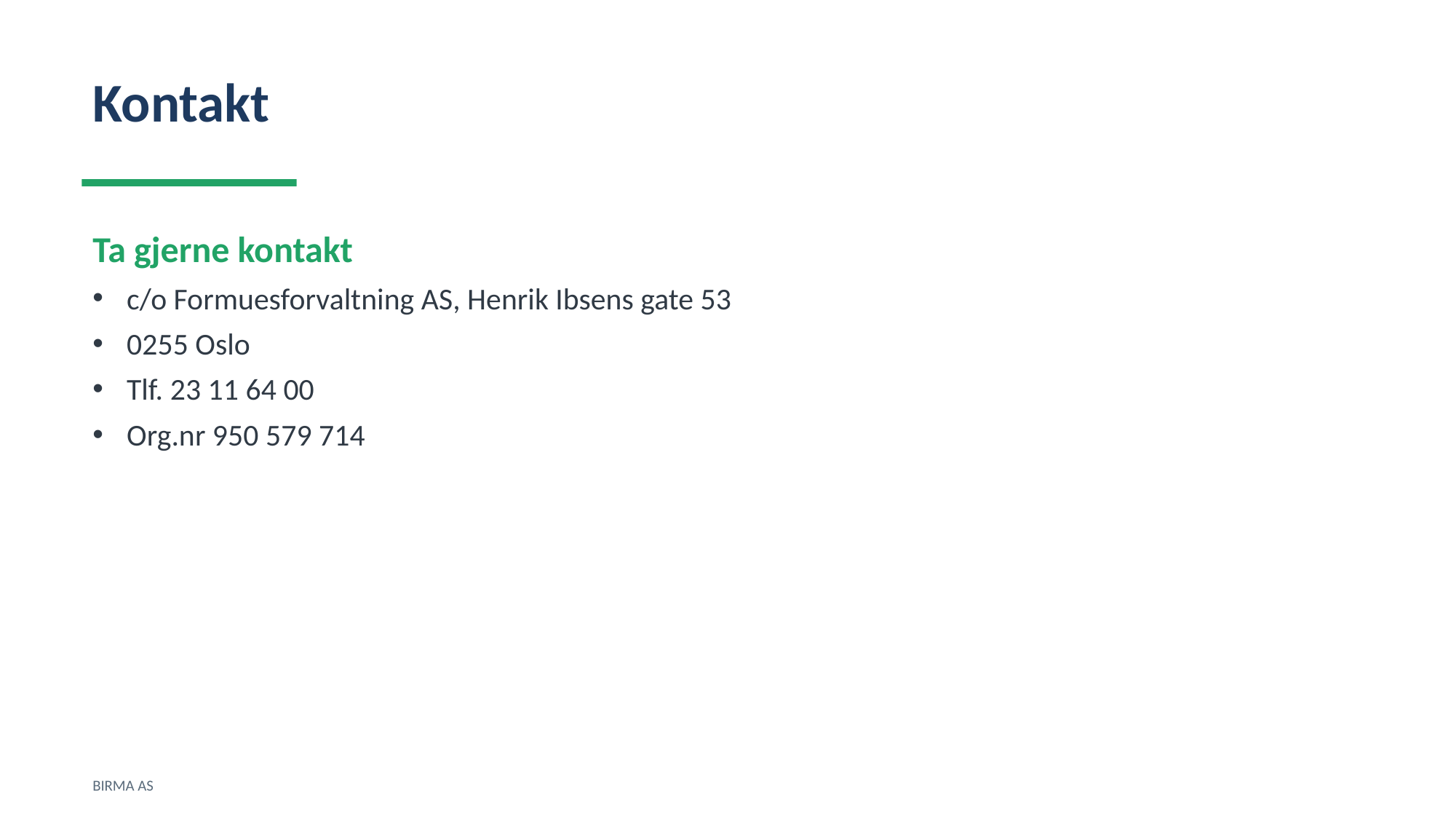

Kontakt

Ta gjerne kontakt
c/o Formuesforvaltning AS, Henrik Ibsens gate 53
0255 Oslo
Tlf. 23 11 64 00
Org.nr 950 579 714
BIRMA AS